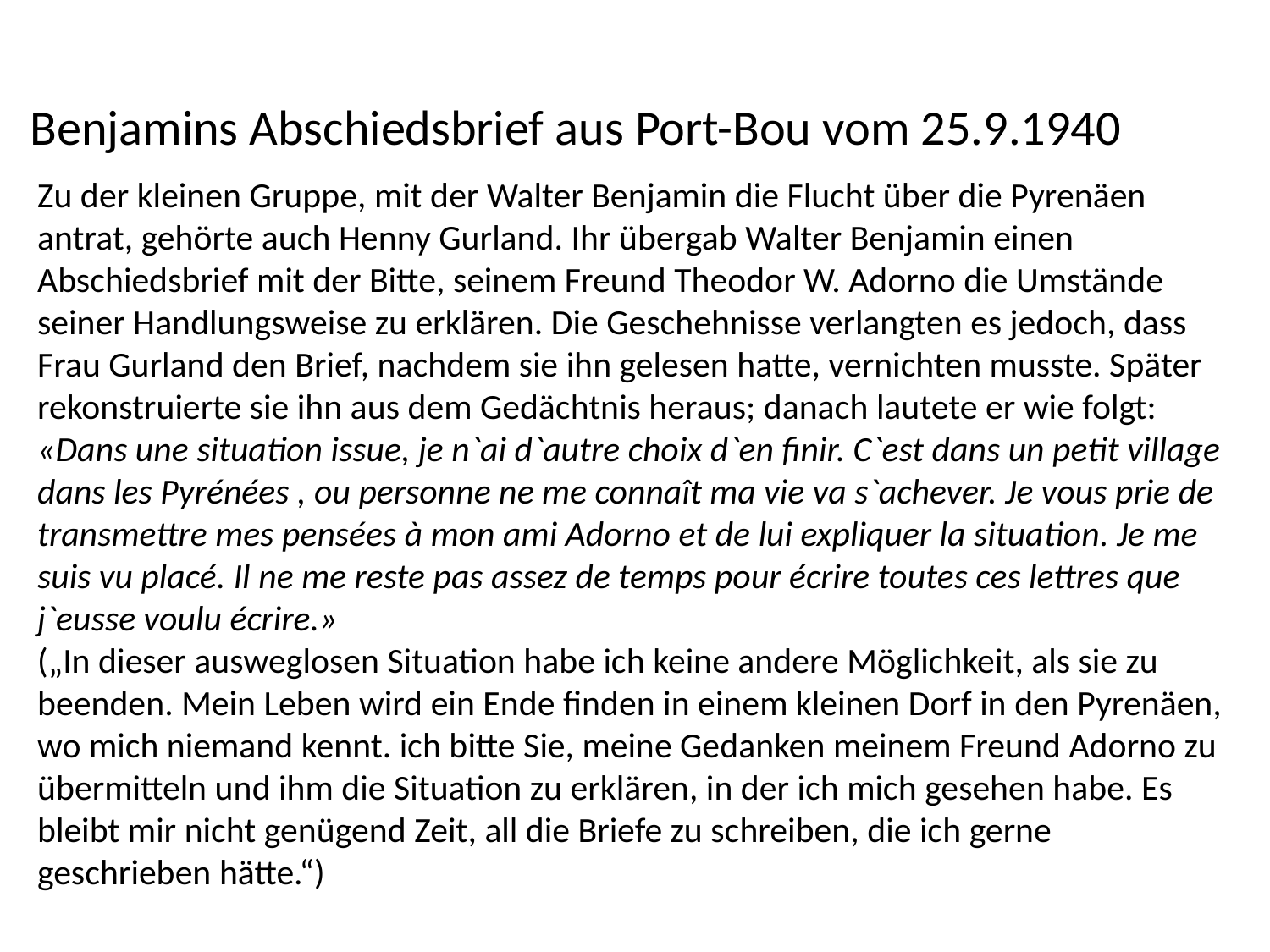

Benjamins Abschiedsbrief aus Port-Bou vom 25.9.1940

Zu der kleinen Gruppe, mit der Walter Benjamin die Flucht über die Pyrenäen antrat, gehörte auch Henny Gurland. Ihr übergab Walter Benjamin einen Abschiedsbrief mit der Bitte, seinem Freund Theodor W. Adorno die Umstände seiner Handlungsweise zu erklären. Die Geschehnisse verlangten es jedoch, dass Frau Gurland den Brief, nachdem sie ihn gelesen hatte, vernichten musste. Später rekonstruierte sie ihn aus dem Gedächtnis heraus; danach lautete er wie folgt:
«Dans une situation issue, je n`ai d`autre choix d`en finir. C`est dans un petit village dans les Pyrénées , ou personne ne me connaît ma vie va s`achever. Je vous prie de transmettre mes pensées à mon ami Adorno et de lui expliquer la situation. Je me suis vu placé. Il ne me reste pas assez de temps pour écrire toutes ces lettres que j`eusse voulu écrire.»
(„In dieser ausweglosen Situation habe ich keine andere Möglichkeit, als sie zu beenden. Mein Leben wird ein Ende finden in einem kleinen Dorf in den Pyrenäen, wo mich niemand kennt. ich bitte Sie, meine Gedanken meinem Freund Adorno zu übermitteln und ihm die Situation zu erklären, in der ich mich gesehen habe. Es bleibt mir nicht genügend Zeit, all die Briefe zu schreiben, die ich gerne geschrieben hätte.“)